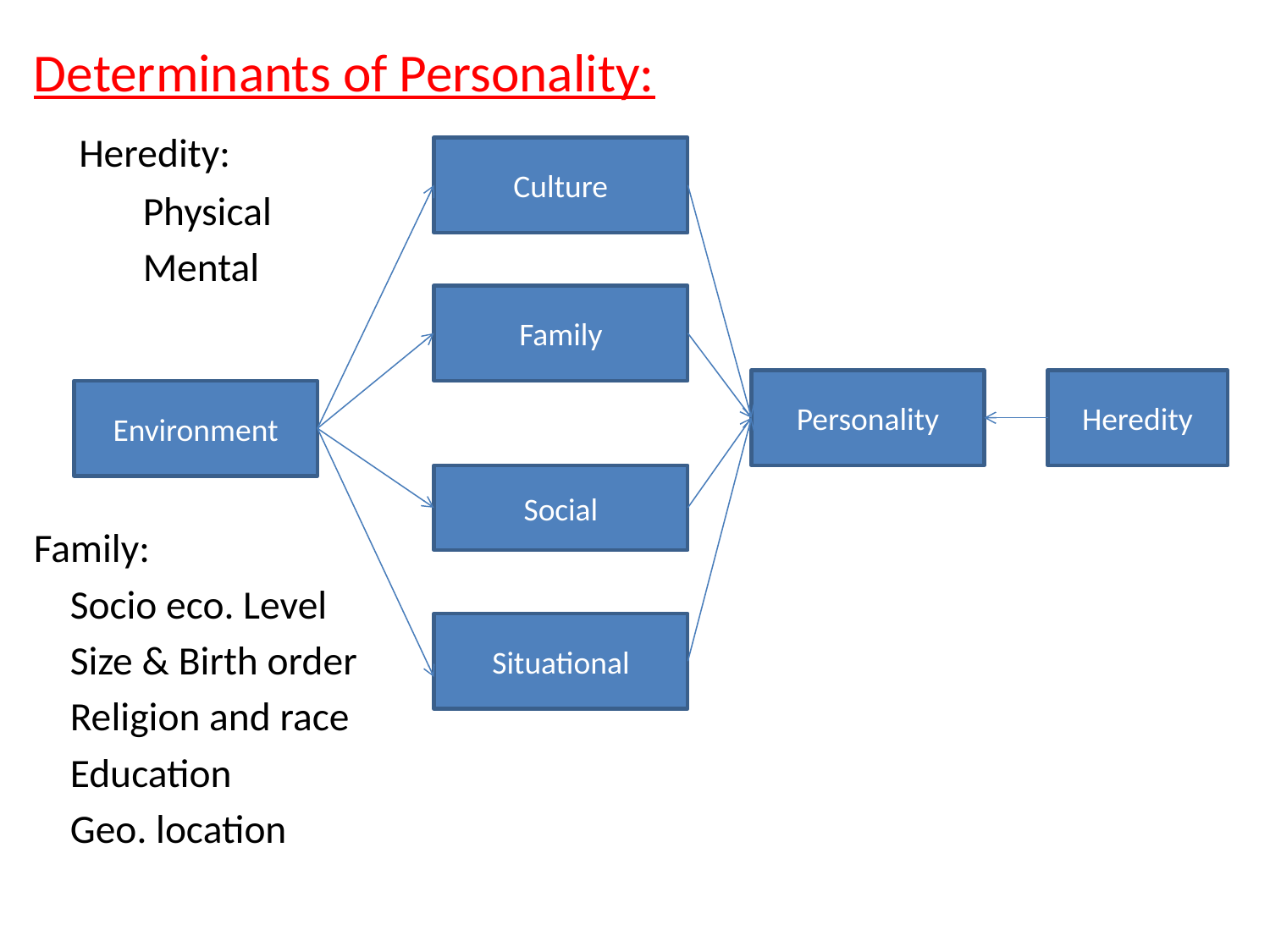

Determinants of Personality:
 							Heredity:
 							       Physical
 							       Mental

Family:
    Socio eco. Level
    Size & Birth order
    Religion and race
    Education
    Geo. location

Culture
Family
Personality
Heredity
Environment
Social
Situational